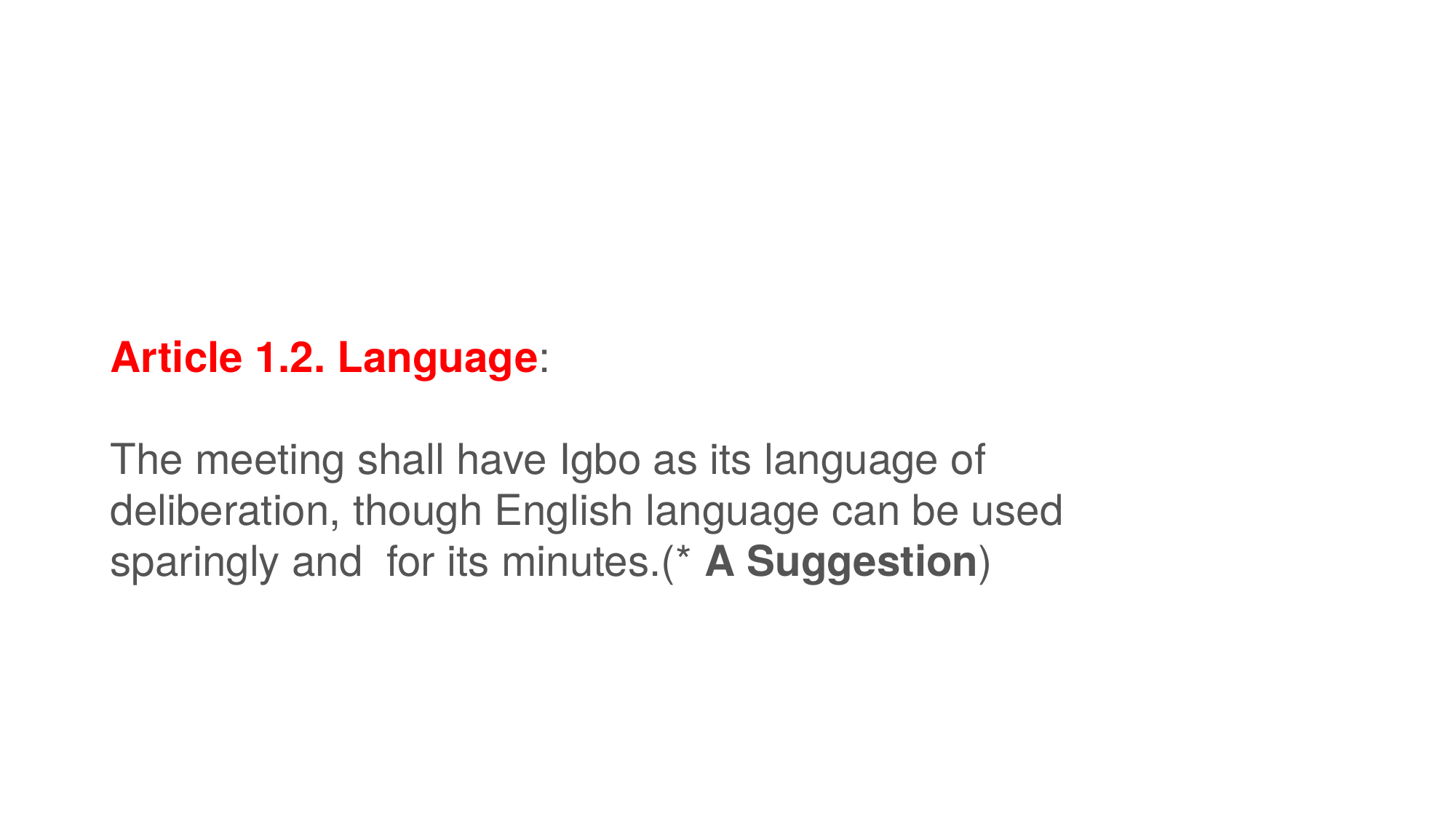

Article 1.2. Language:
The meeting shall have Igbo as its language of deliberation, though English language can be used sparingly and  for its minutes.(* A Suggestion)